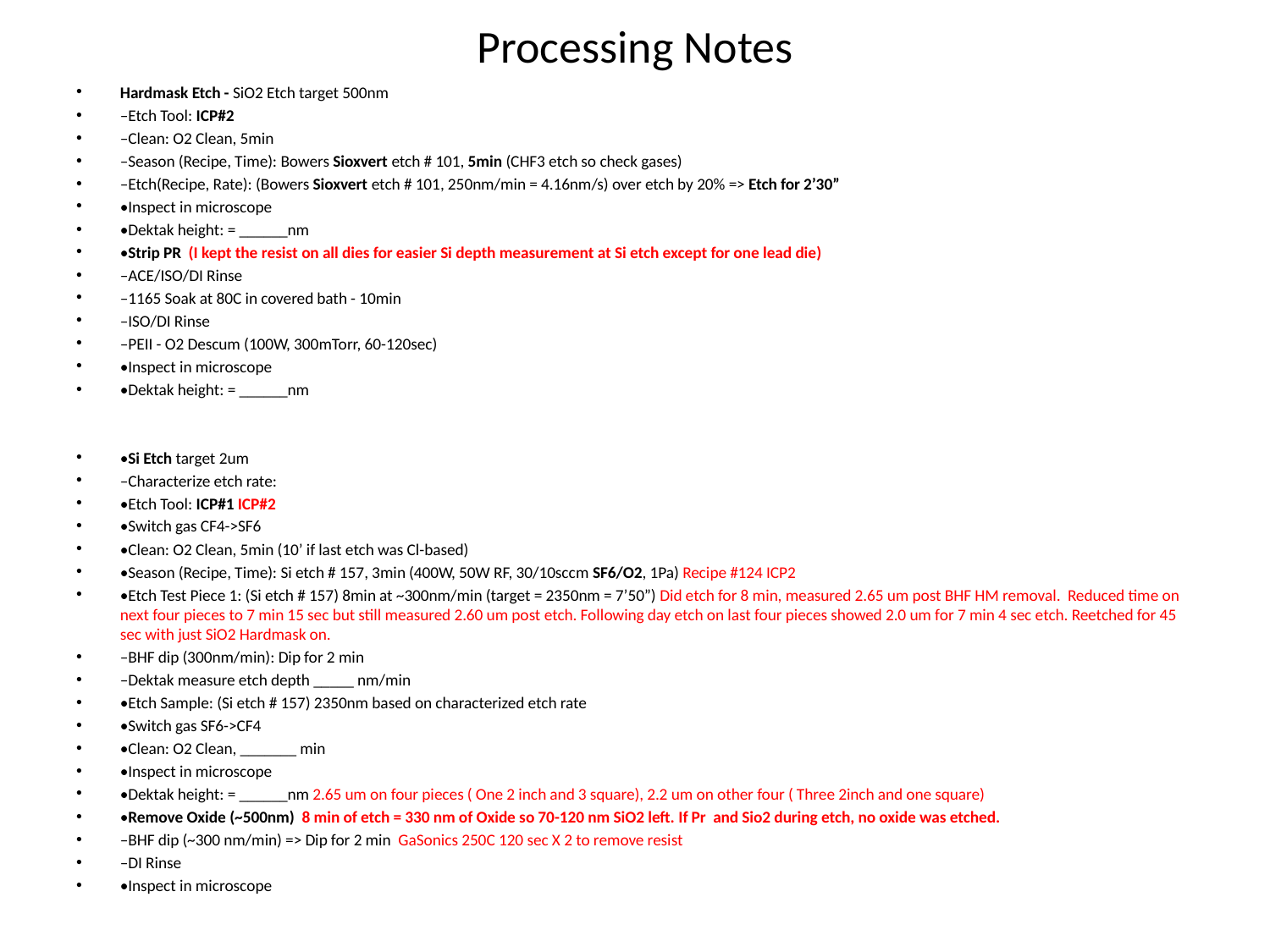

# Processing Notes

Hardmask Etch - SiO2 Etch target 500nm
–Etch Tool: ICP#2
–Clean: O2 Clean, 5min
–Season (Recipe, Time): Bowers Sioxvert etch # 101, 5min (CHF3 etch so check gases)
–Etch(Recipe, Rate): (Bowers Sioxvert etch # 101, 250nm/min = 4.16nm/s) over etch by 20% => Etch for 2’30”
•Inspect in microscope
•Dektak height: = ______nm
•Strip PR  (I kept the resist on all dies for easier Si depth measurement at Si etch except for one lead die)
–ACE/ISO/DI Rinse
–1165 Soak at 80C in covered bath - 10min
–ISO/DI Rinse
–PEII - O2 Descum (100W, 300mTorr, 60-120sec)
•Inspect in microscope
•Dektak height: = ______nm

•Si Etch target 2um
–Characterize etch rate:
•Etch Tool: ICP#1 ICP#2
•Switch gas CF4->SF6
•Clean: O2 Clean, 5min (10’ if last etch was Cl-based)
•Season (Recipe, Time): Si etch # 157, 3min (400W, 50W RF, 30/10sccm SF6/O2, 1Pa) Recipe #124 ICP2
•Etch Test Piece 1: (Si etch # 157) 8min at ~300nm/min (target = 2350nm = 7’50”) Did etch for 8 min, measured 2.65 um post BHF HM removal.  Reduced time on next four pieces to 7 min 15 sec but still measured 2.60 um post etch. Following day etch on last four pieces showed 2.0 um for 7 min 4 sec etch. Reetched for 45 sec with just SiO2 Hardmask on.
–BHF dip (300nm/min): Dip for 2 min
–Dektak measure etch depth _____ nm/min
•Etch Sample: (Si etch # 157) 2350nm based on characterized etch rate
•Switch gas SF6->CF4
•Clean: O2 Clean, _______ min
•Inspect in microscope
•Dektak height: = ______nm 2.65 um on four pieces ( One 2 inch and 3 square), 2.2 um on other four ( Three 2inch and one square)
•Remove Oxide (~500nm)  8 min of etch = 330 nm of Oxide so 70-120 nm SiO2 left. If Pr  and Sio2 during etch, no oxide was etched.
–BHF dip (~300 nm/min) => Dip for 2 min  GaSonics 250C 120 sec X 2 to remove resist
–DI Rinse
•Inspect in microscope